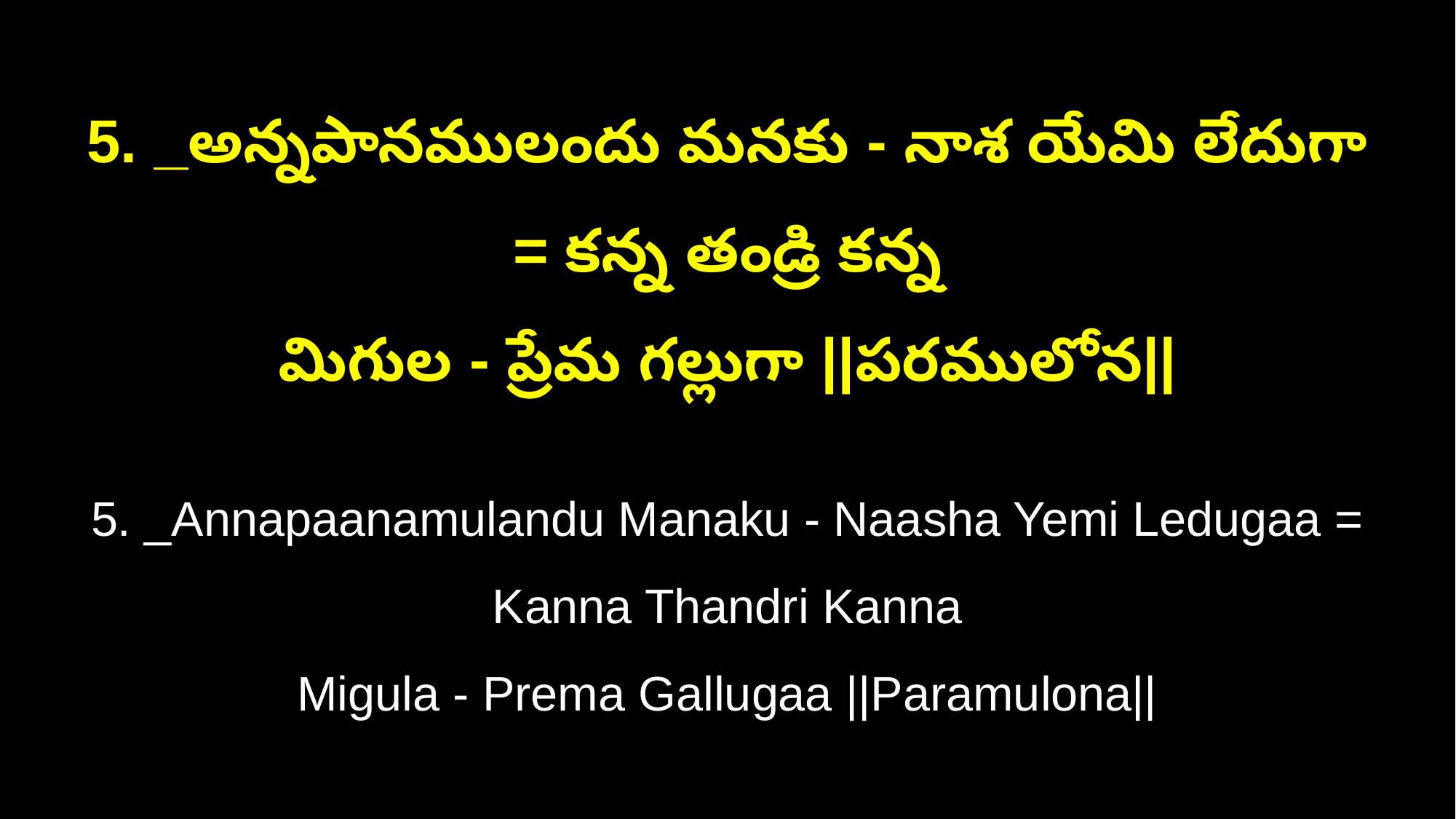

5. _అన్నపానములందు మనకు - నాశ యేమి లేదుగా = కన్న తండ్రి కన్న
మిగుల - ప్రేమ గల్లుగా ||పరములోన||
5. _Annapaanamulandu Manaku - Naasha Yemi Ledugaa = Kanna Thandri Kanna
Migula - Prema Gallugaa ||Paramulona||